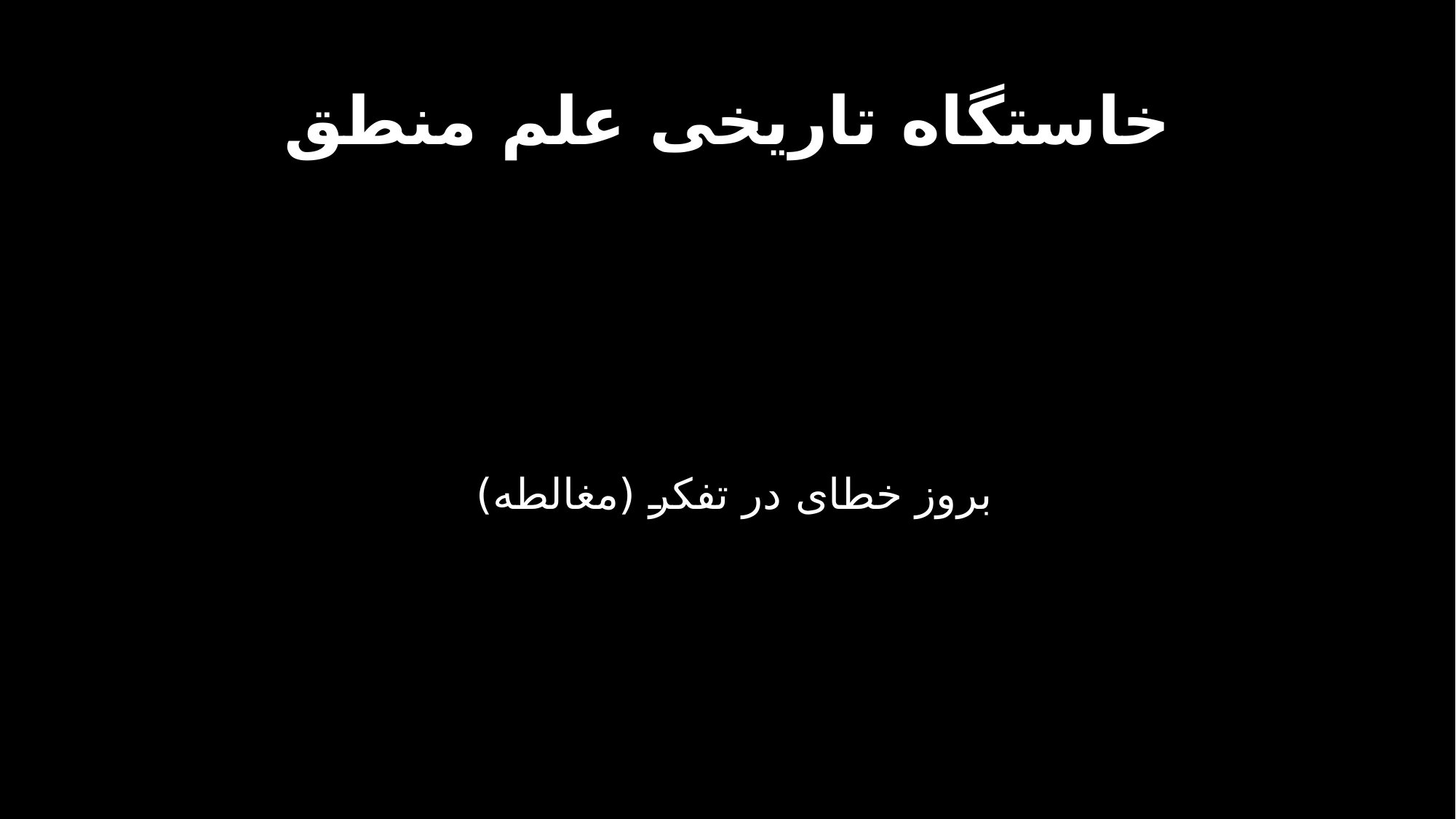

# خاستگاه تاریخی علم منطق

بروز خطای در تفکر (مغالطه)